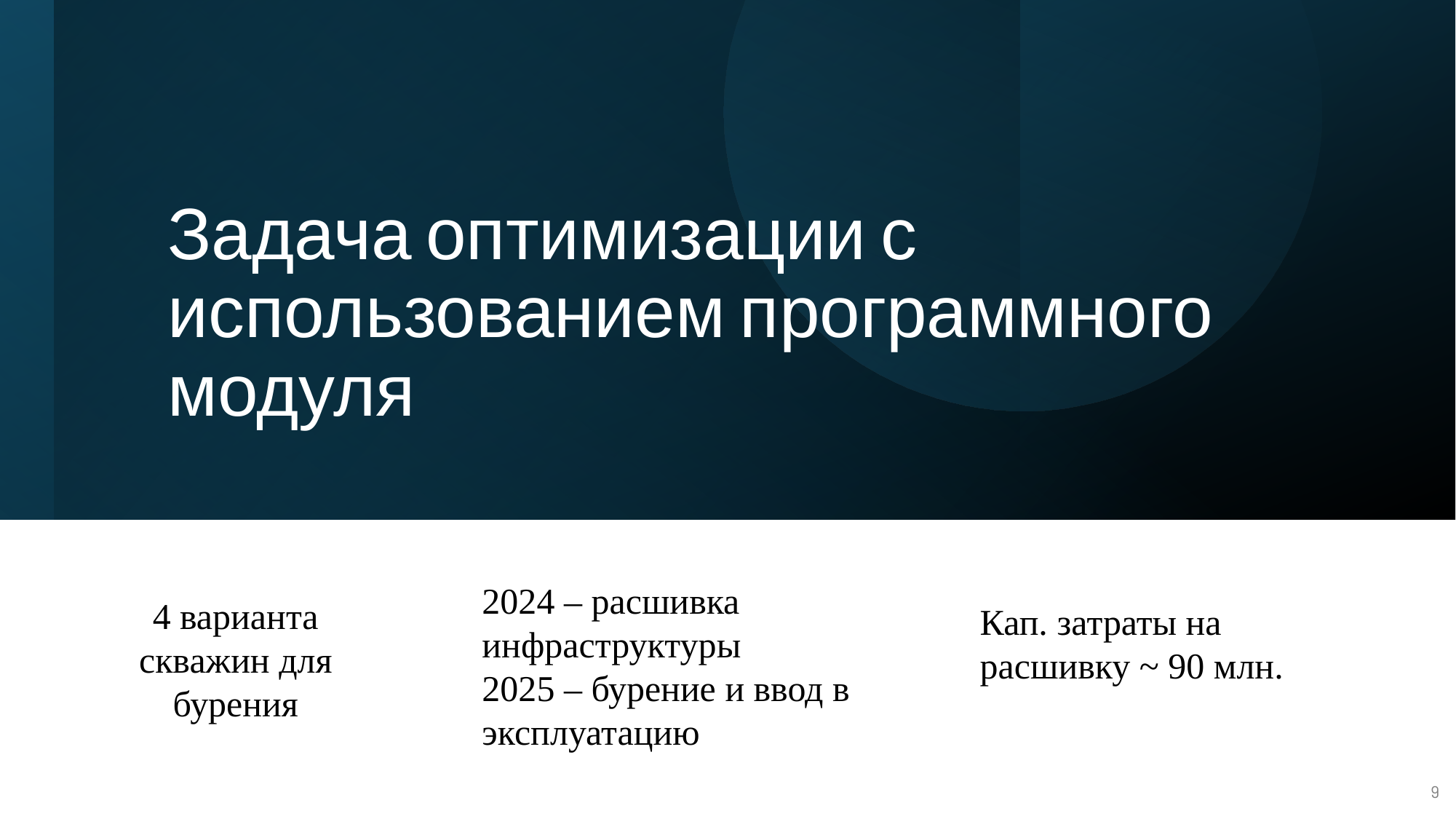

# Задача оптимизации с использованием программного модуля
2024 – расшивка инфраструктуры
2025 – бурение и ввод в эксплуатацию
4 варианта скважин для бурения

Кап. затраты на расшивку ~ 90 млн.
9